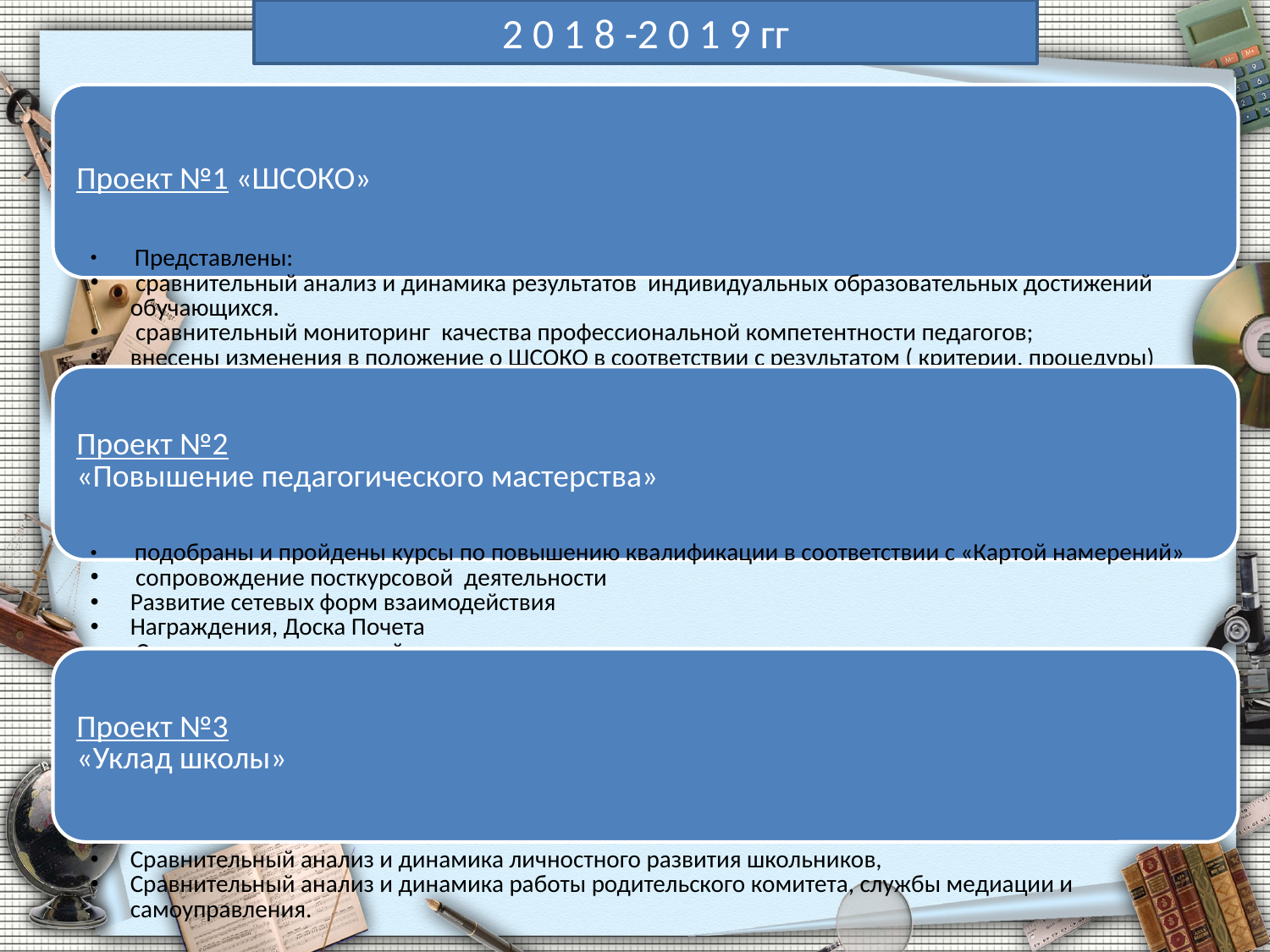

# 2 0 1 8 -2 0 1 9 гг
Проект №1 «ШСОКО»
 Представлены:
Проект №2
«Повышение педагогического мастерства»
 подобраны и пройдены курсы по повышению квалификации в соответствии с «Картой намерений»
Проект №3
«Уклад школы»
 сравнительный мониторинг  качества профессиональной компетентности педагогов;
Сравнительный анализ и динамика личностного развития школьников,
 сопровождение посткурсовой  деятельности
Развитие сетевых форм взаимодействия
Награждения, Доска Почета
Сравнительный анализ и динамика работы родительского комитета, службы медиации и самоуправления.
 сравнительный анализ и динамика результатов  индивидуальных образовательных достижений обучающихся.
  результаты работы ШСОКО на школьном сайте, публичном докладе директора школы
внесены изменения в положение о ШСОКО в соответствии с результатом ( критерии, процедуры)
 Создание «методической копилки» педагогов